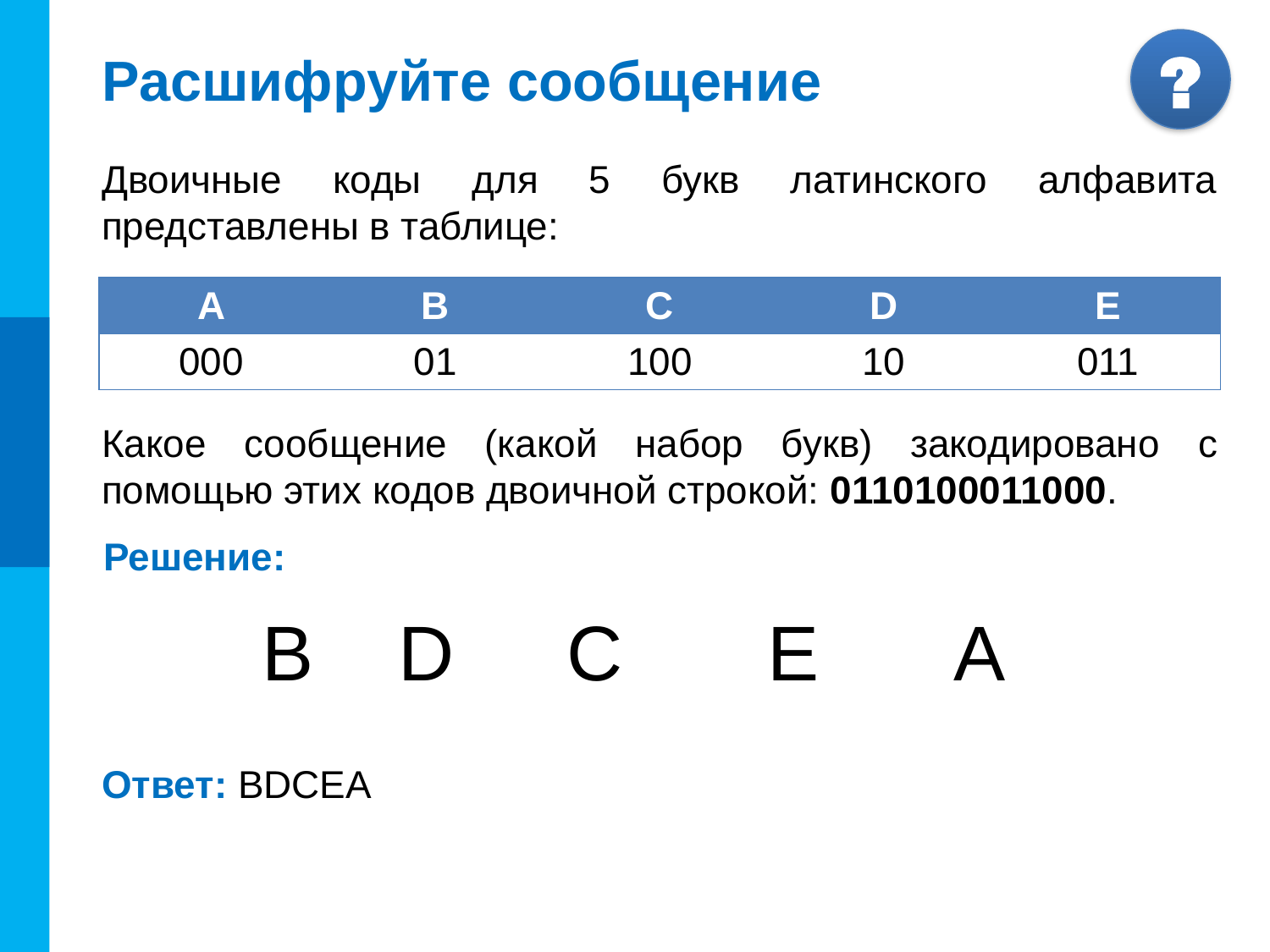

# Расшифруйте сообщение
Двоичные коды для 5 букв латинского алфавита представлены в таблице:

Какое сообщение (какой набор букв) закодировано с помощью этих кодов двоичной строкой: 0110100011000.
| А | B | C | D | E |
| --- | --- | --- | --- | --- |
| 000 | 01 | 100 | 10 | 011 |
Решение:
Заметим, что код буквы B (01) является началом кода бук-вы E (011); а код буквы D (10) - началом кода буквы C (100).
Прямое условие Фано для заданных кодов не выполняется. Следовательно, декодирование с начала (слева направо) данной строки может на каком-то шаге привести к неоднозначности.
Для имеющихся кодов выполняется обратное условие Фано: никакой код не является окончанием другого кода. Следовательно, имеющуюся двоичную строку можно декодировать однозначно, если начать её декодирование с конца (справа налево).
0 1 1 0 1 0 0 0 1 1 0 0 0
0 1
B
1 0
D
1 0 0
С
0 1 1
Е
0 0 0
А
Ответ: BDCEA